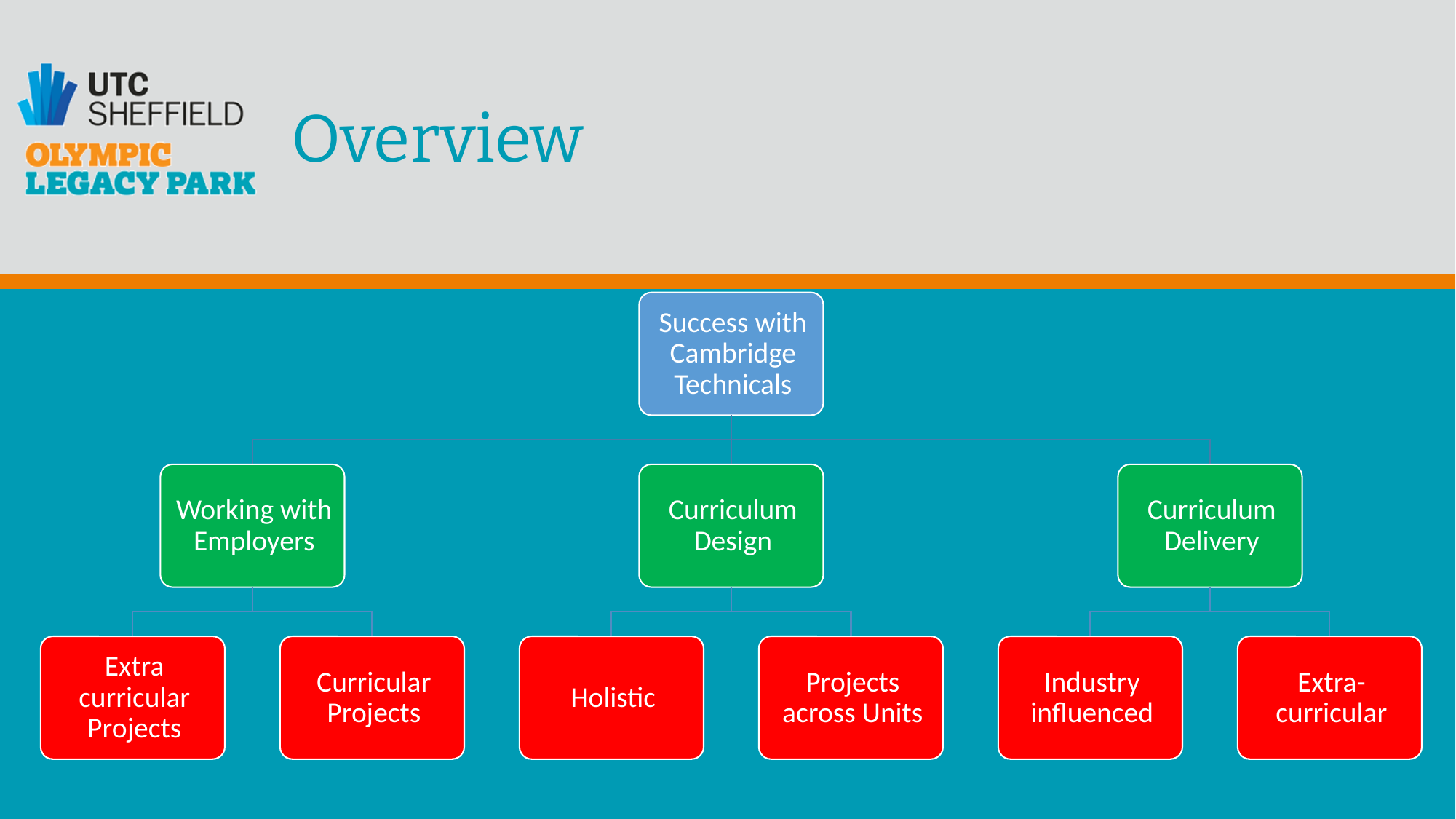

# Overview
Success with Cambridge Technicals
Working with Employers
Extra curricular Projects
Curricular Projects
Curriculum Design
Holistic
Projects across Units
Curriculum Delivery
Industry influenced
Extra-curricular